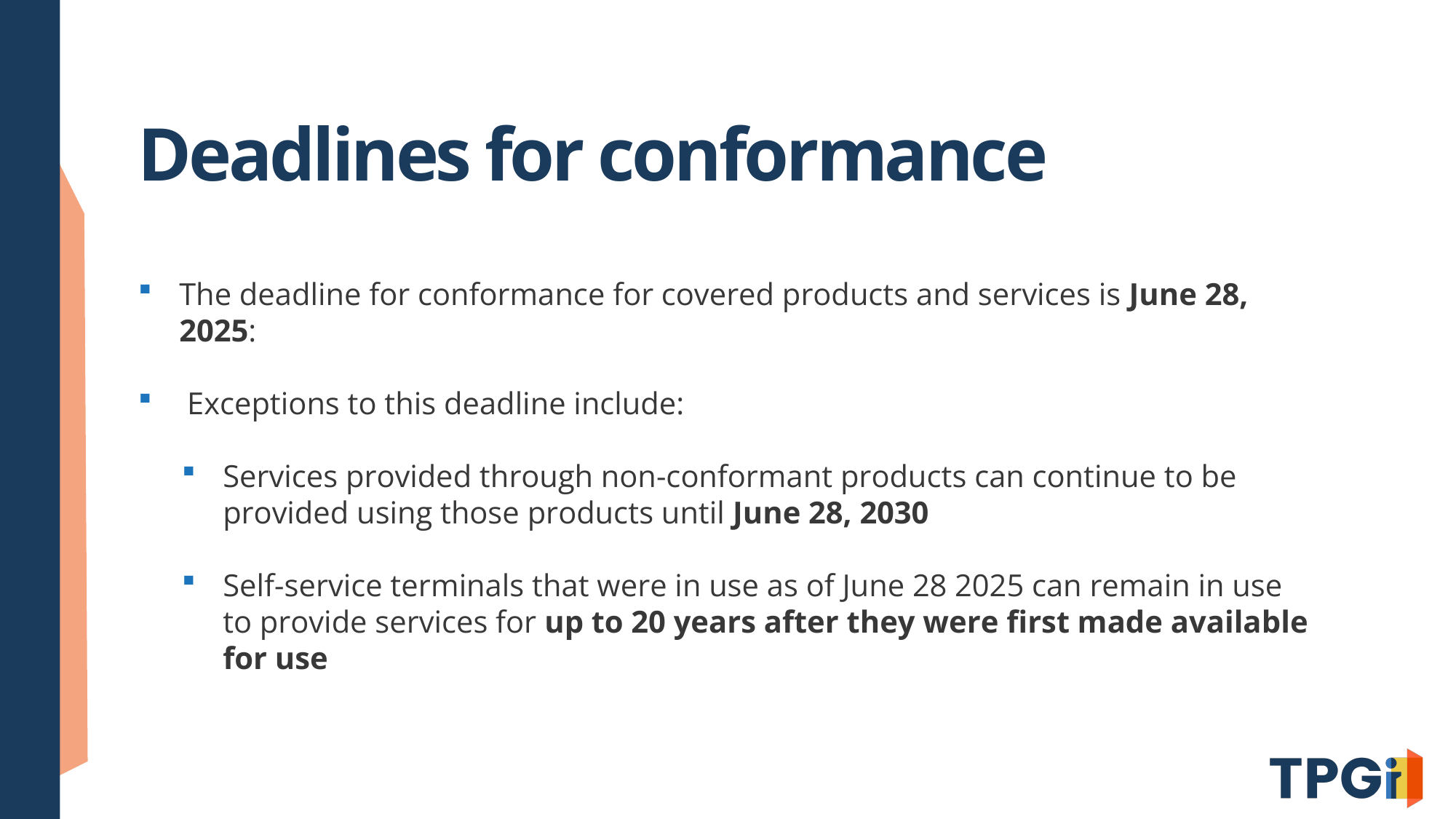

# Deadlines for conformance
The deadline for conformance for covered products and services is June 28, 2025:
 Exceptions to this deadline include:
Services provided through non-conformant products can continue to be provided using those products until June 28, 2030
Self-service terminals that were in use as of June 28 2025 can remain in use to provide services for up to 20 years after they were first made available for use